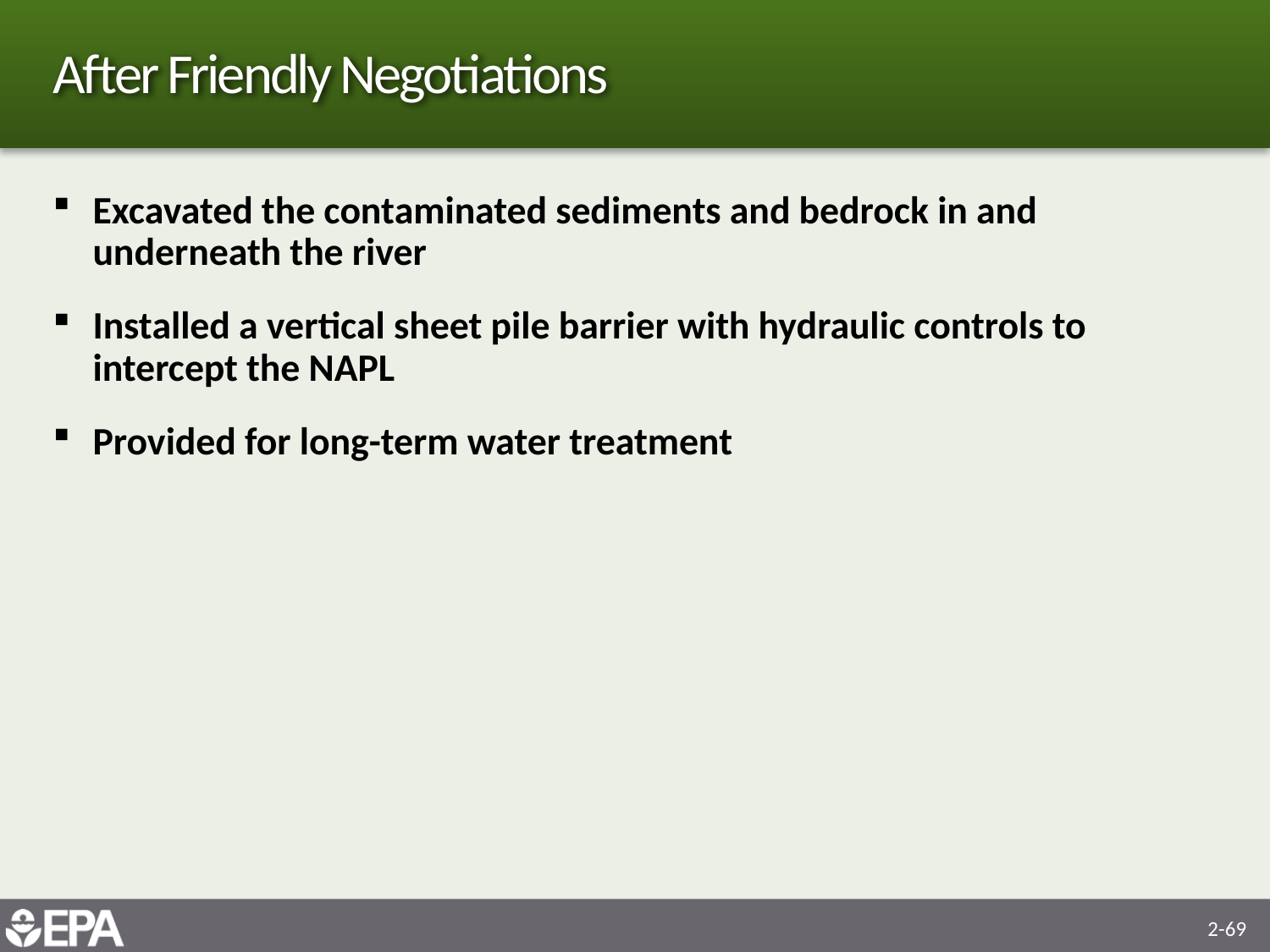

# After Friendly Negotiations
Excavated the contaminated sediments and bedrock in and underneath the river
Installed a vertical sheet pile barrier with hydraulic controls to intercept the NAPL
Provided for long-term water treatment
2-69